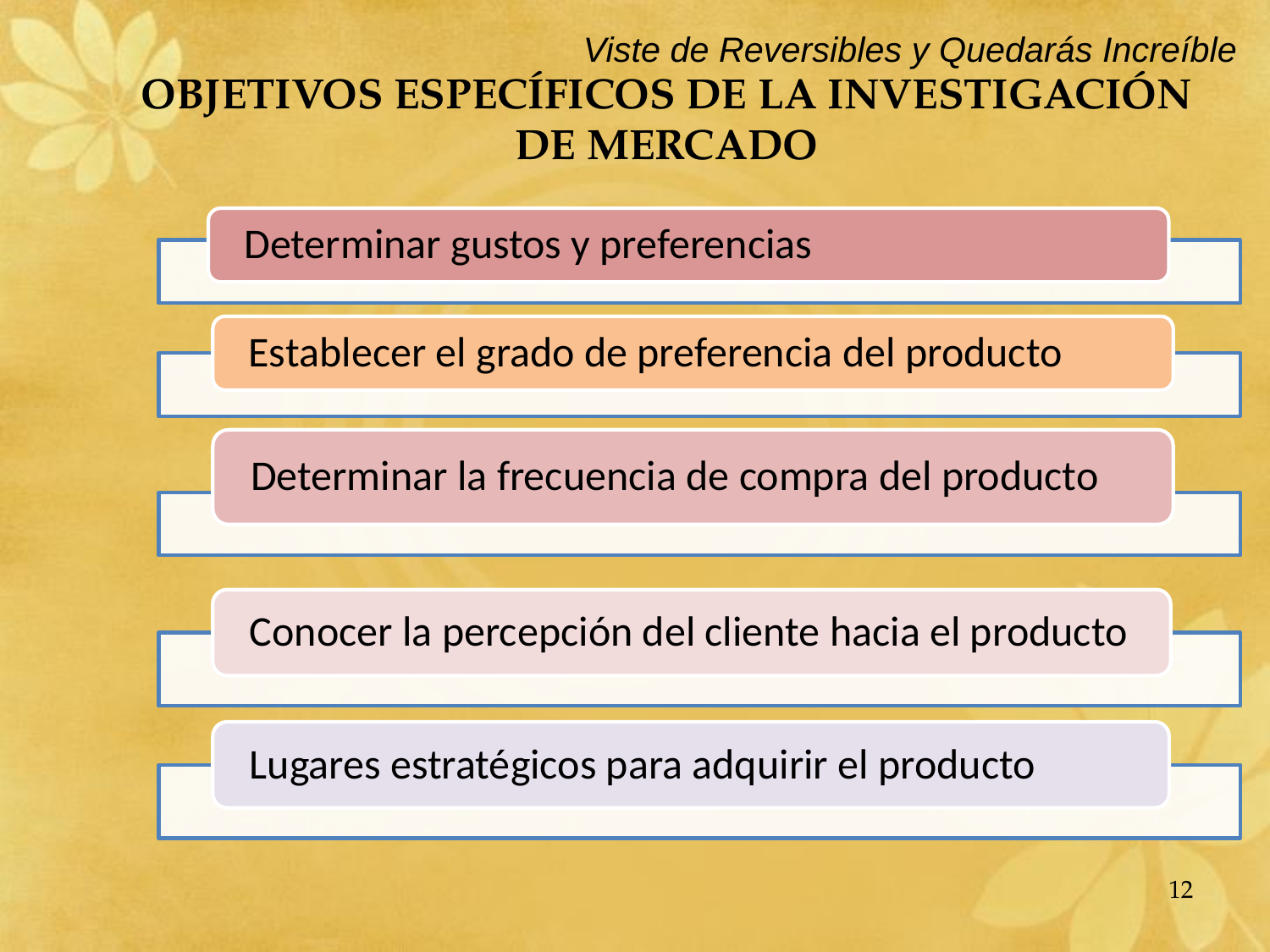

Viste de Reversibles y Quedarás Increíble
# OBJETIVOS ESPECÍFICOS DE LA INVESTIGACIÓN DE MERCADO
Determinar gustos y preferencias
Establecer el grado de preferencia del producto
Determinar la frecuencia de compra del producto
Conocer la percepción del cliente hacia el producto
Lugares estratégicos para adquirir el producto
12